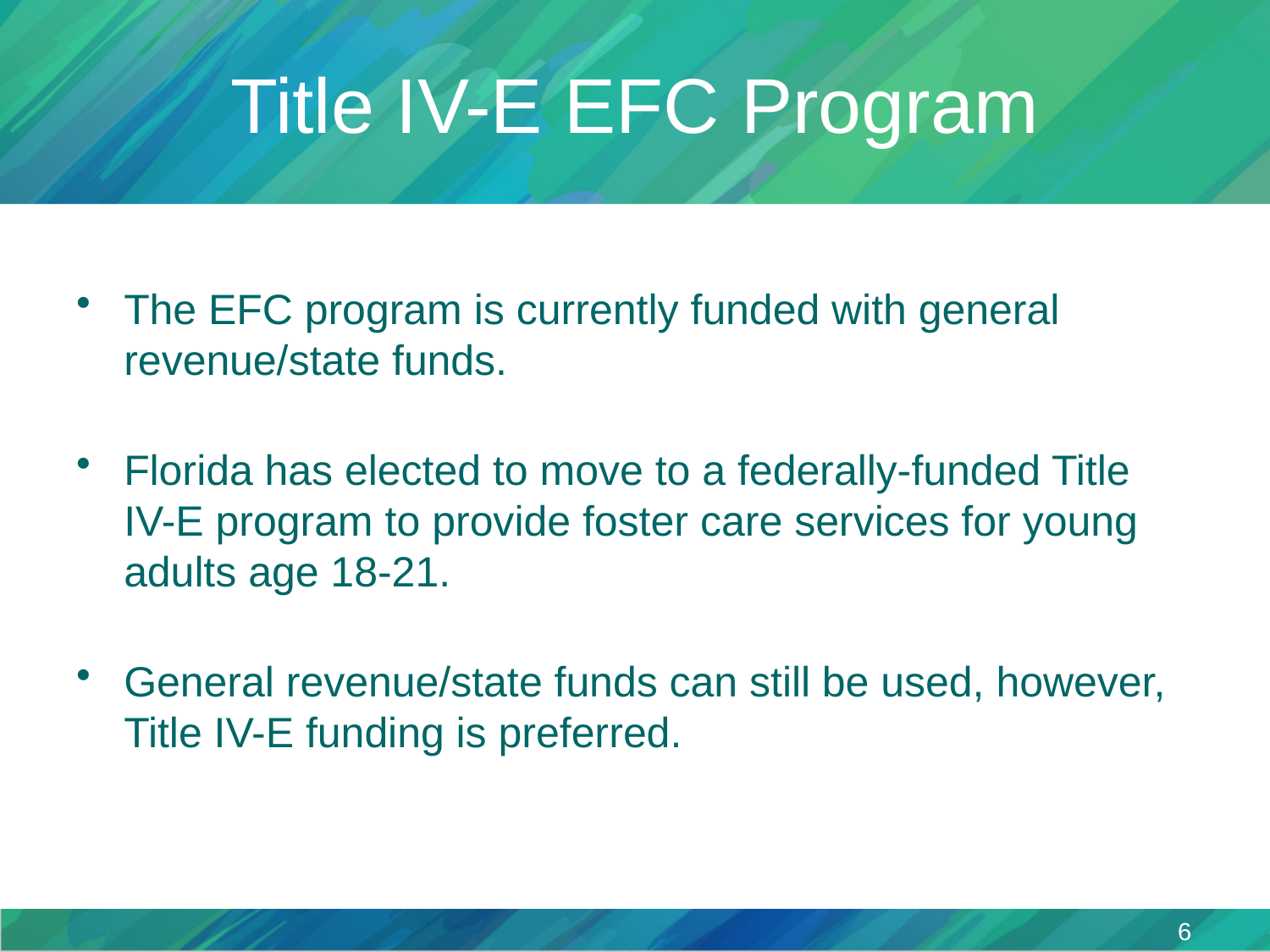

# Title IV-E EFC Program
The EFC program is currently funded with general revenue/state funds.
Florida has elected to move to a federally-funded Title IV-E program to provide foster care services for young adults age 18-21.
General revenue/state funds can still be used, however, Title IV-E funding is preferred.
6